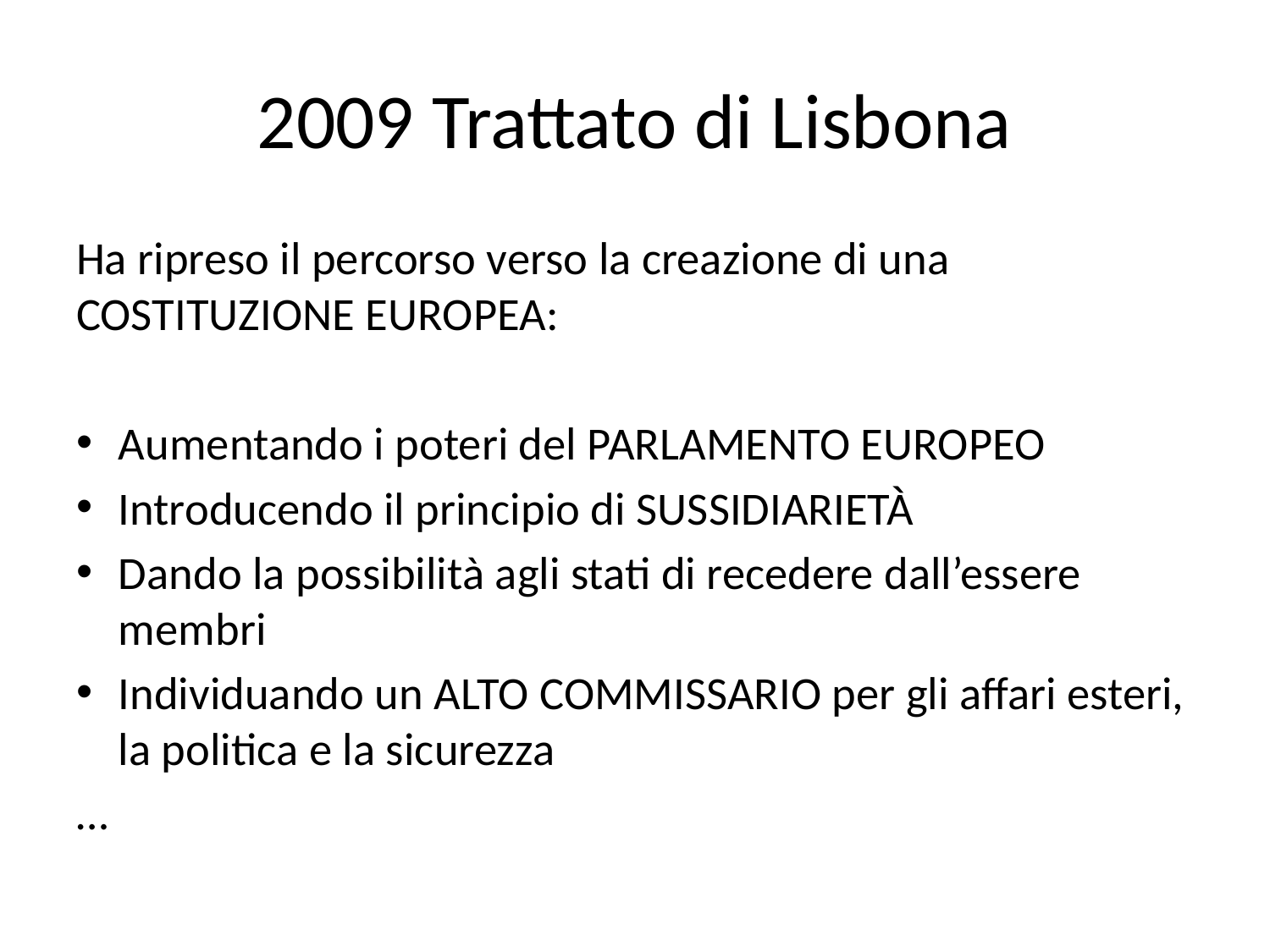

# 2009 Trattato di Lisbona
Ha ripreso il percorso verso la creazione di una COSTITUZIONE EUROPEA:

Aumentando i poteri del PARLAMENTO EUROPEO
Introducendo il principio di SUSSIDIARIETÀ
Dando la possibilità agli stati di recedere dall’essere membri
Individuando un ALTO COMMISSARIO per gli affari esteri, la politica e la sicurezza
…